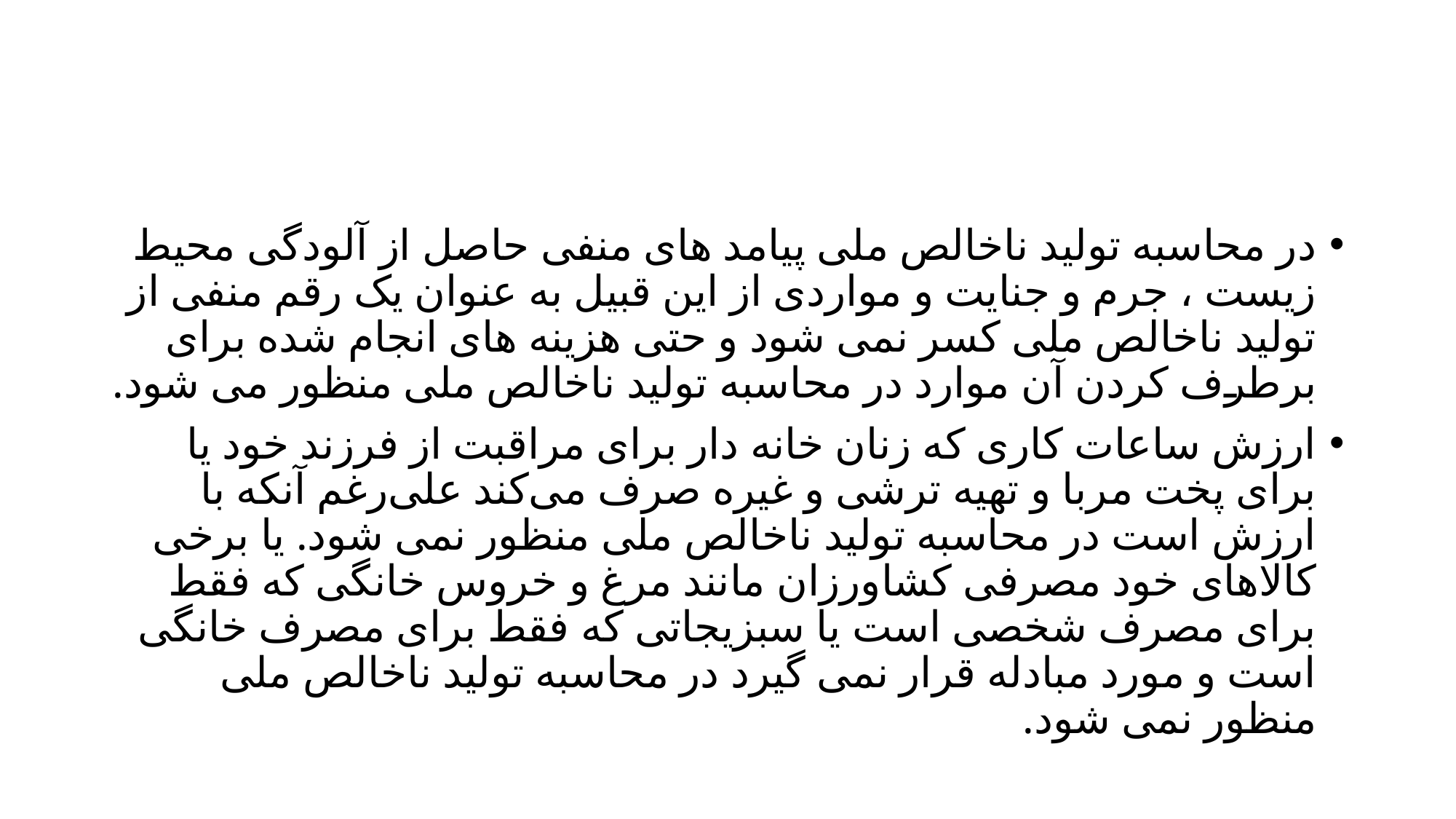

#
در محاسبه تولید ناخالص ملی پیامد های منفی حاصل از آلودگی محیط زیست ، جرم و جنایت و مواردی از این قبیل به عنوان یک رقم منفی از تولید ناخالص ملی کسر نمی شود و حتی هزینه های انجام شده برای برطرف کردن آن موارد در محاسبه تولید ناخالص ملی منظور می شود.
ارزش ساعات کاری که زنان خانه دار برای مراقبت از فرزند خود یا برای پخت مربا و تهیه ترشی و غیره صرف می‌کند علی‌رغم آنکه با ارزش است در محاسبه تولید ناخالص ملی منظور نمی شود. یا برخی کالاهای خود مصرفی کشاورزان مانند مرغ و خروس خانگی که فقط برای مصرف شخصی است یا سبزیجاتی که فقط برای مصرف خانگی است و مورد مبادله قرار نمی گیرد در محاسبه تولید ناخالص ملی منظور نمی شود.